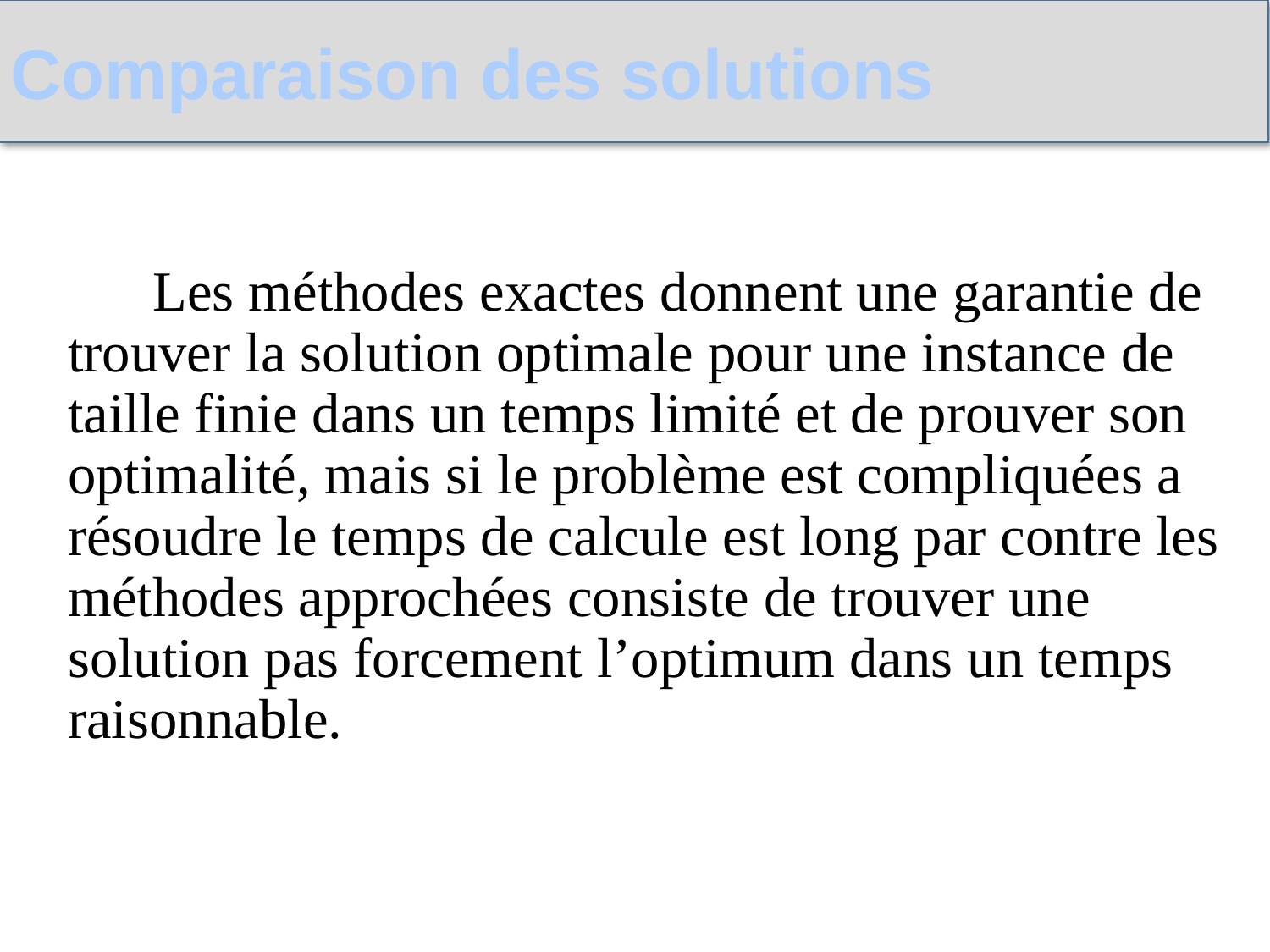

Comparaison des solutions
      Les méthodes exactes donnent une garantie de trouver la solution optimale pour une instance de taille finie dans un temps limité et de prouver son optimalité, mais si le problème est compliquées a résoudre le temps de calcule est long par contre les méthodes approchées consiste de trouver une solution pas forcement l’optimum dans un temps raisonnable.